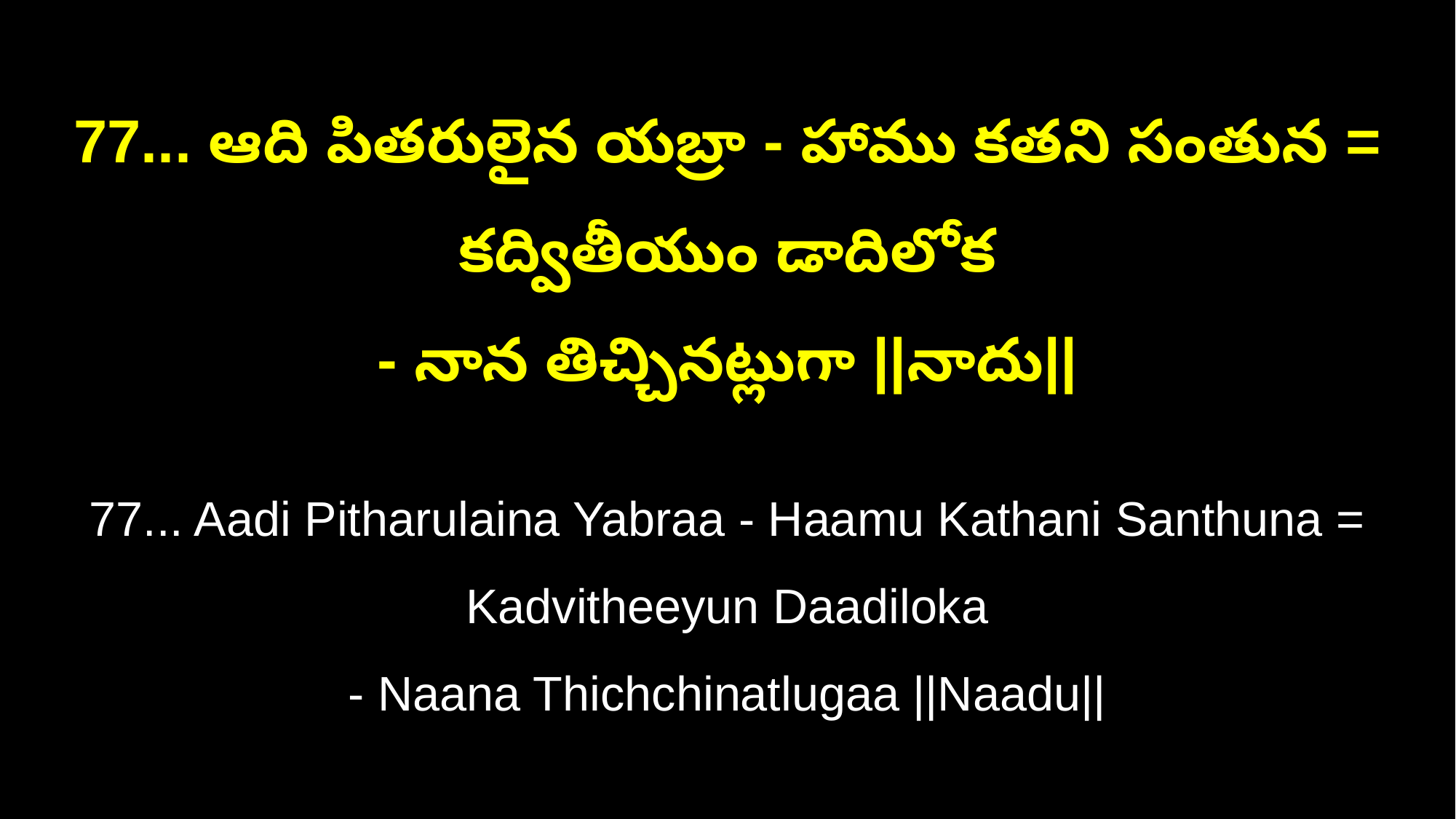

77... ఆది పితరులైన యబ్రా - హాము కతని సంతున = కద్వితీయుం డాదిలోక
- నాన తిచ్చినట్లుగా ||నాదు||
77... Aadi Pitharulaina Yabraa - Haamu Kathani Santhuna = Kadvitheeyun Daadiloka
- Naana Thichchinatlugaa ||Naadu||